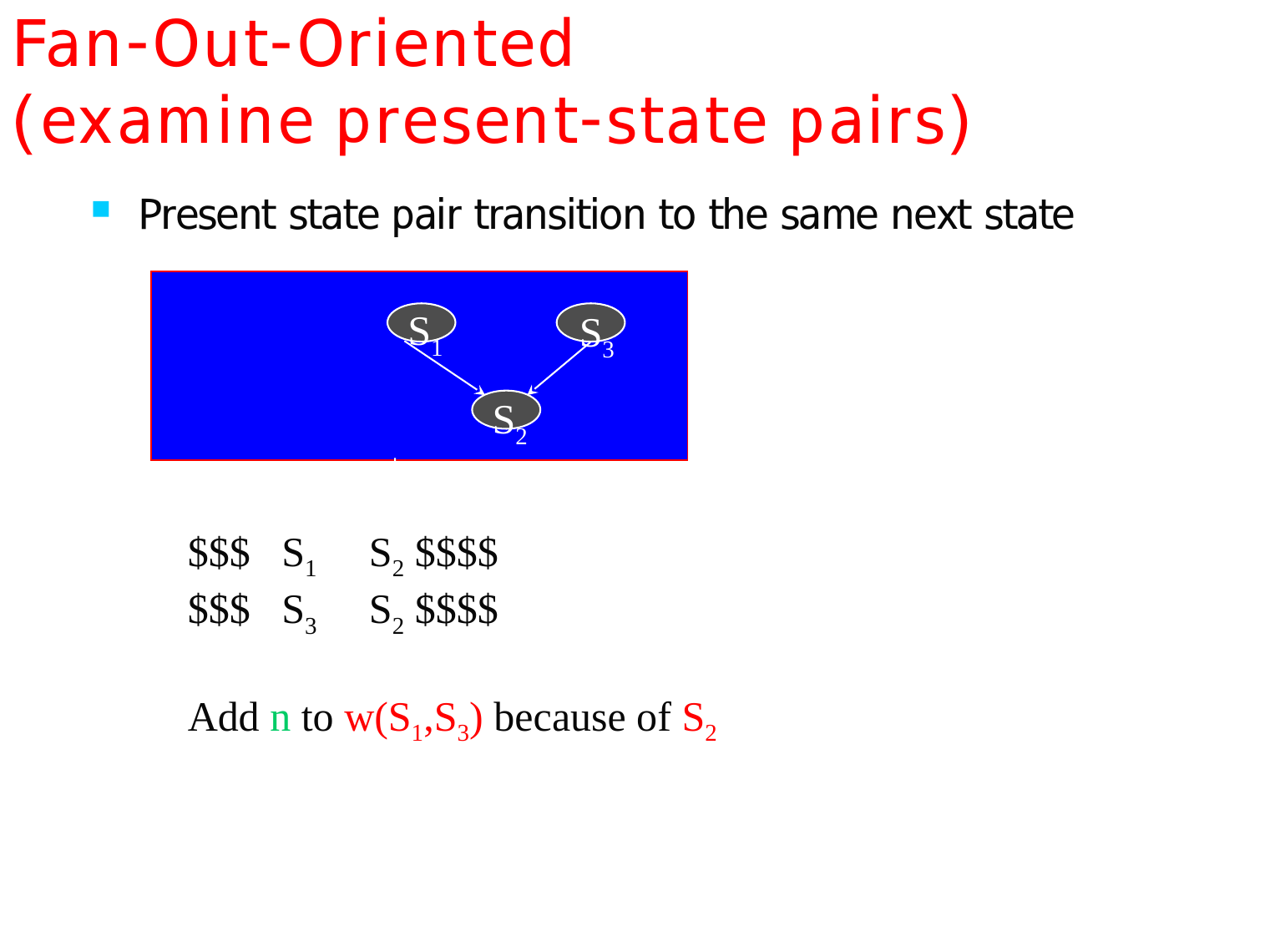

# Fan-Out-Oriented (examine present-state pairs)
Present state pair transition to the same next state

S1
S3

S2

$$$   S1     S2 $$$$
$$$   S3     S2 $$$$

Add n to w(S1,S3) because of S2